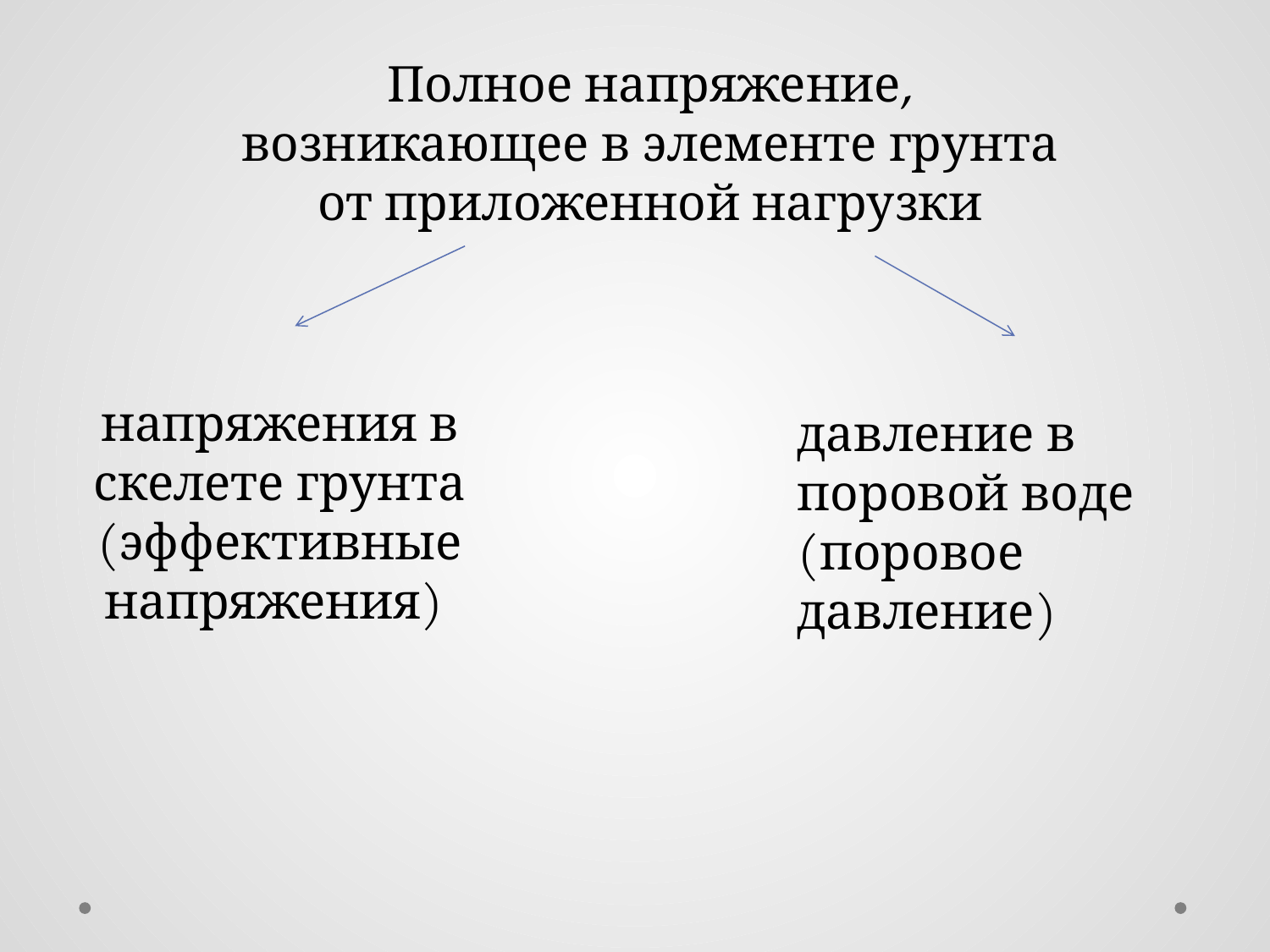

Полное напряжение, возникающее в элементе грунта от приложенной нагрузки
напряжения в скелете грунта (эффективные напряжения)
давление в поровой воде (поровое давление)